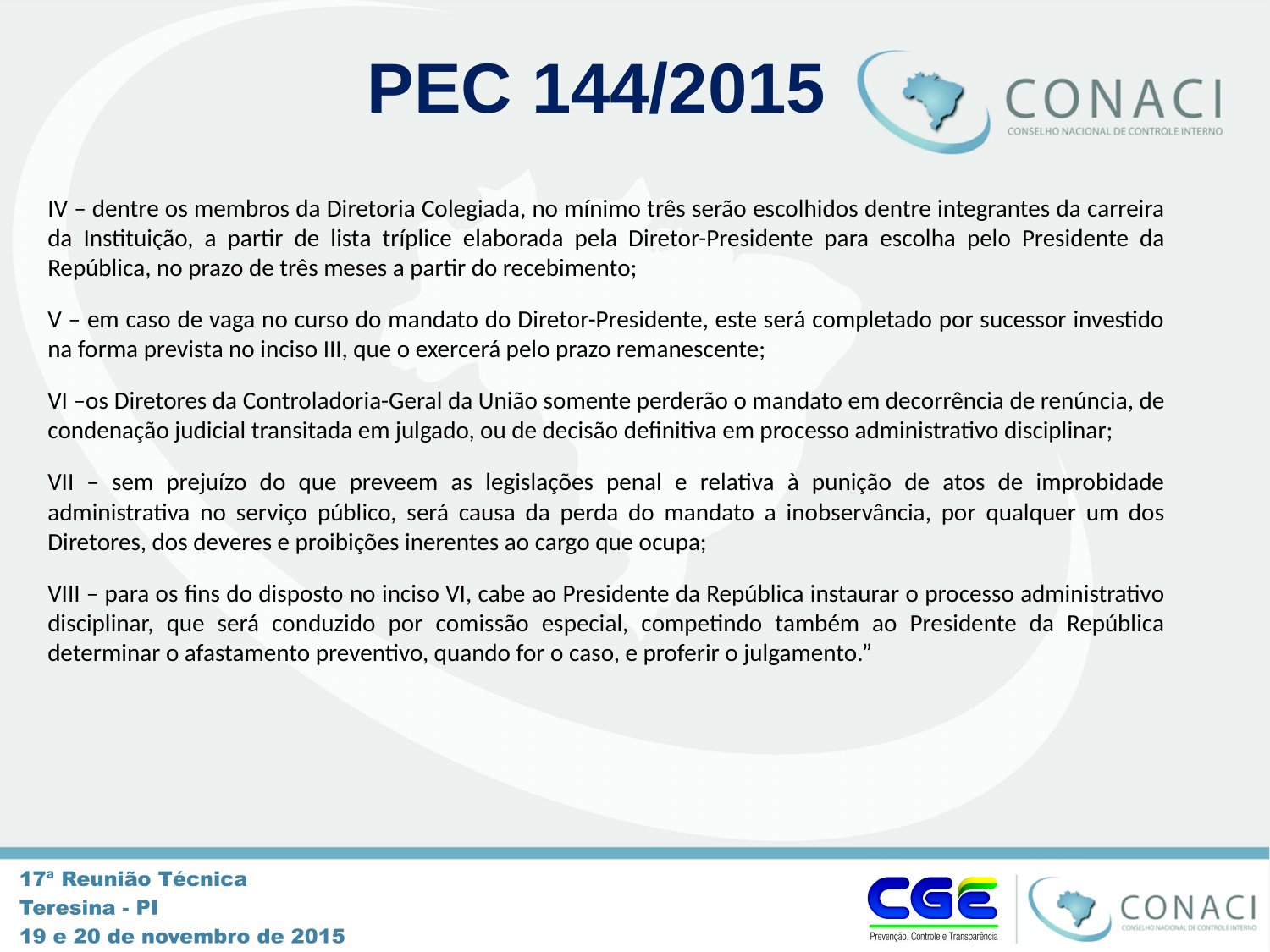

PEC 144/2015
IV – dentre os membros da Diretoria Colegiada, no mínimo três serão escolhidos dentre integrantes da carreira da Instituição, a partir de lista tríplice elaborada pela Diretor-Presidente para escolha pelo Presidente da República, no prazo de três meses a partir do recebimento;

V – em caso de vaga no curso do mandato do Diretor-Presidente, este será completado por sucessor investido na forma prevista no inciso III, que o exercerá pelo prazo remanescente;

VI –os Diretores da Controladoria-Geral da União somente perderão o mandato em decorrência de renúncia, de condenação judicial transitada em julgado, ou de decisão definitiva em processo administrativo disciplinar;

VII – sem prejuízo do que preveem as legislações penal e relativa à punição de atos de improbidade administrativa no serviço público, será causa da perda do mandato a inobservância, por qualquer um dos Diretores, dos deveres e proibições inerentes ao cargo que ocupa;

VIII – para os fins do disposto no inciso VI, cabe ao Presidente da República instaurar o processo administrativo disciplinar, que será conduzido por comissão especial, competindo também ao Presidente da República determinar o afastamento preventivo, quando for o caso, e proferir o julgamento.”